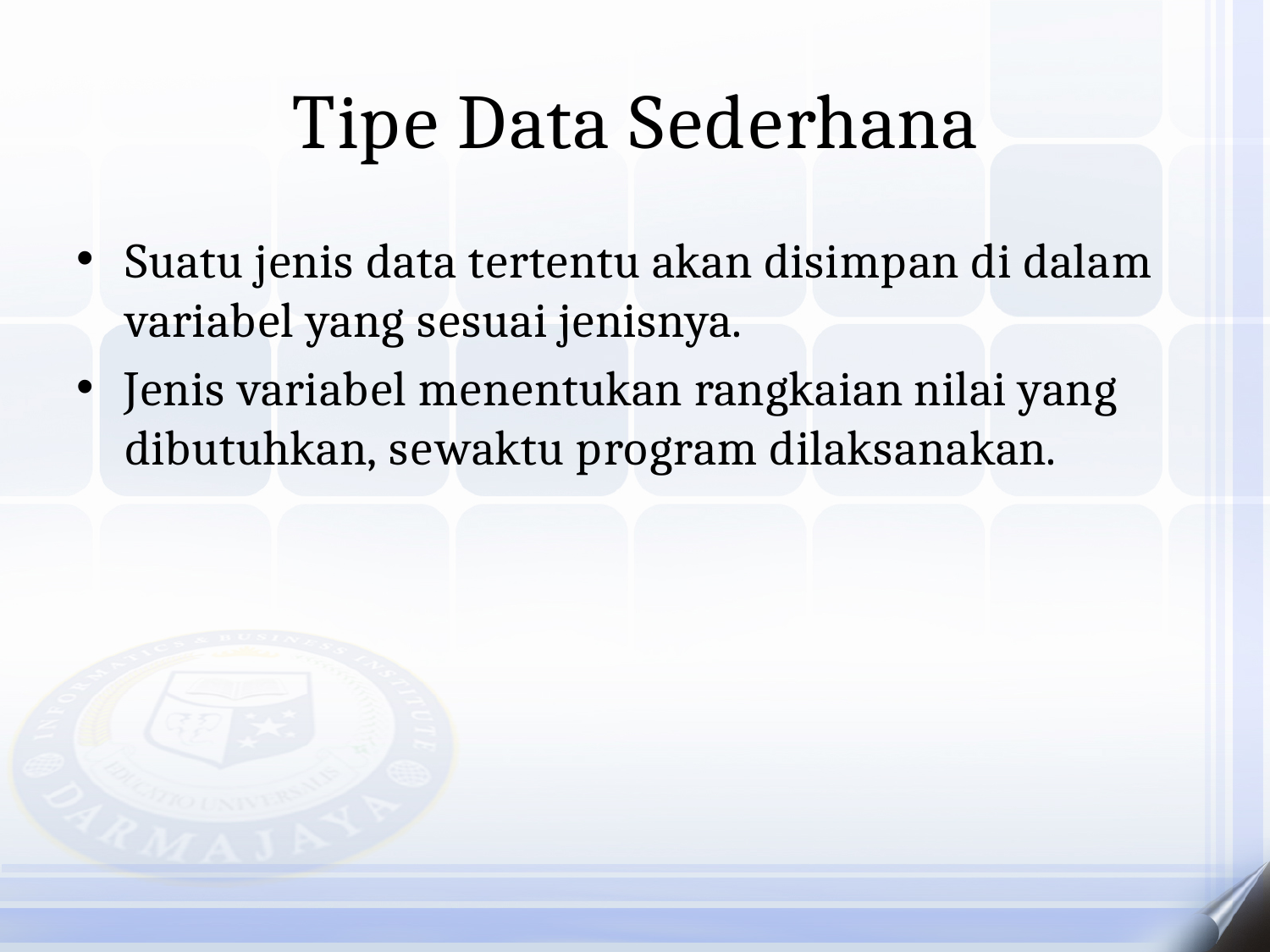

# Tipe Data Sederhana
Suatu jenis data tertentu akan disimpan di dalam variabel yang sesuai jenisnya.
Jenis variabel menentukan rangkaian nilai yang dibutuhkan, sewaktu program dilaksanakan.